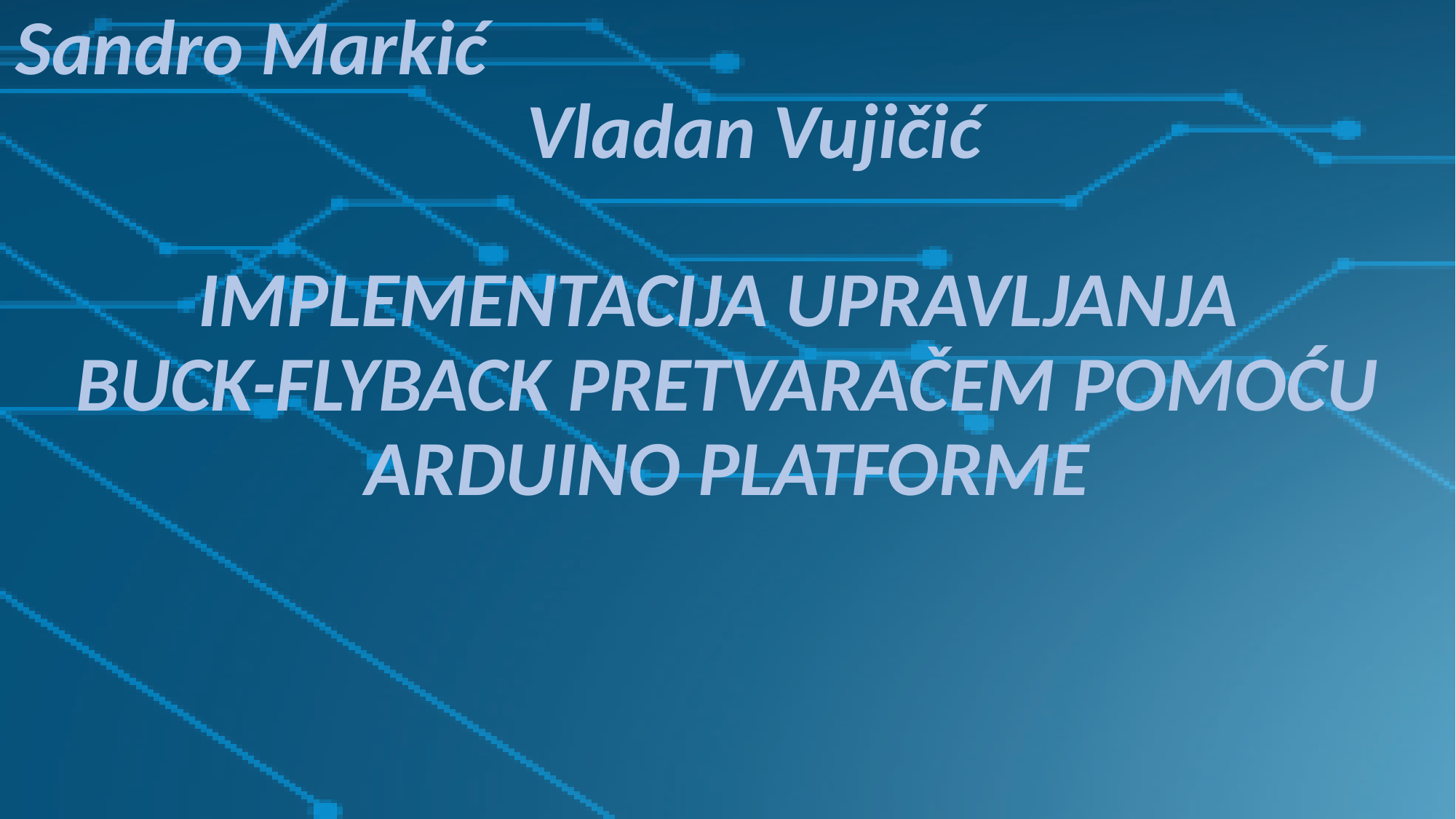

# Sandro Markić                                                          Vladan Vujičić IMPLEMENTACIJA UPRAVLJANJA BUCK-FLYBACK PRETVARAČEM POMOĆU ARDUINO PLATFORME